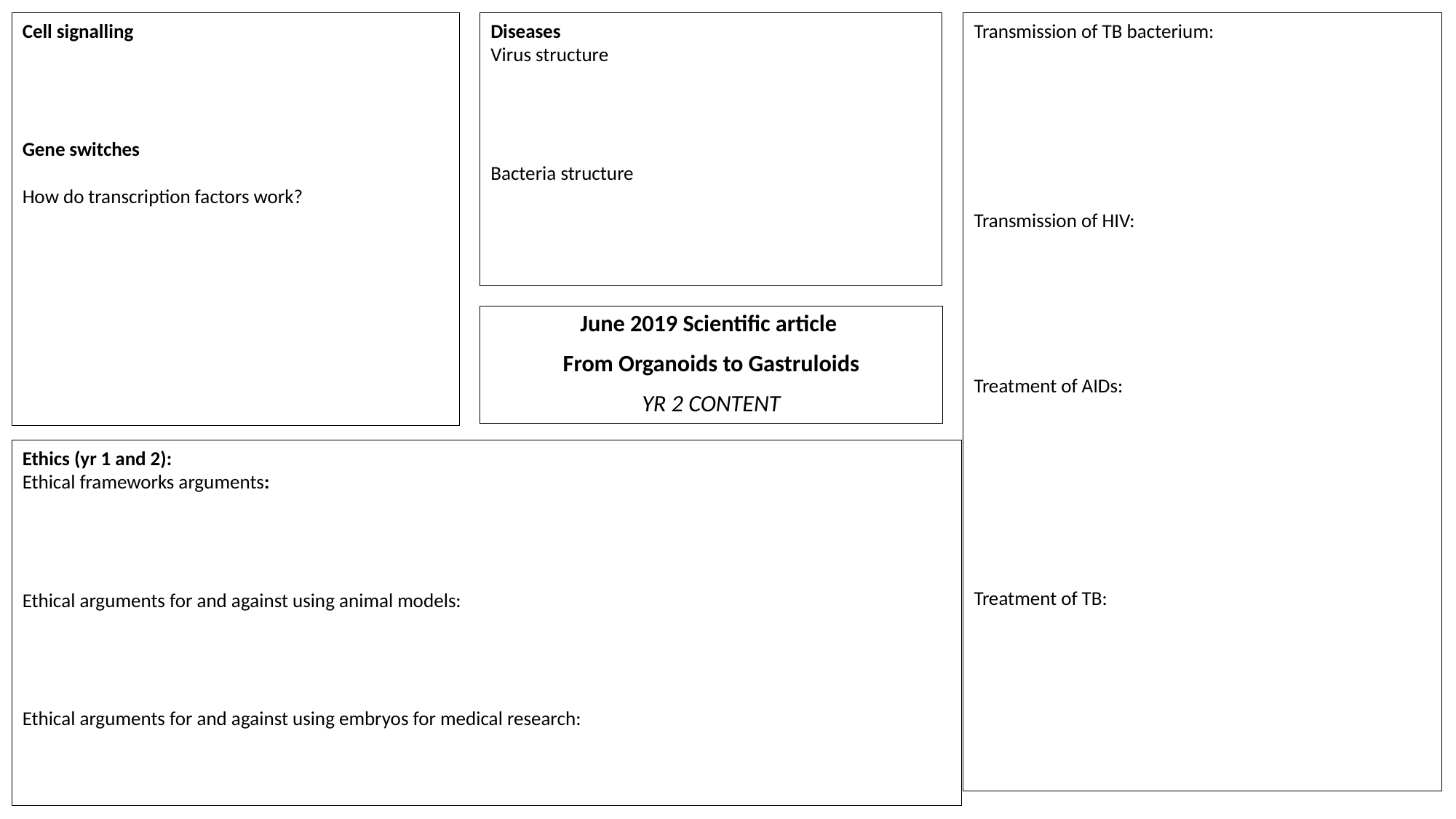

Cell signalling

Gene switches

How do transcription factors work?

Diseases
Virus structure

Bacteria structure

Transmission of TB bacterium:

Transmission of HIV:

Treatment of AIDs:

Treatment of TB:

June 2019 Scientific article
From Organoids to Gastruloids
YR 2 CONTENT
Ethics (yr 1 and 2):
Ethical frameworks arguments:

Ethical arguments for and against using animal models:

Ethical arguments for and against using embryos for medical research: